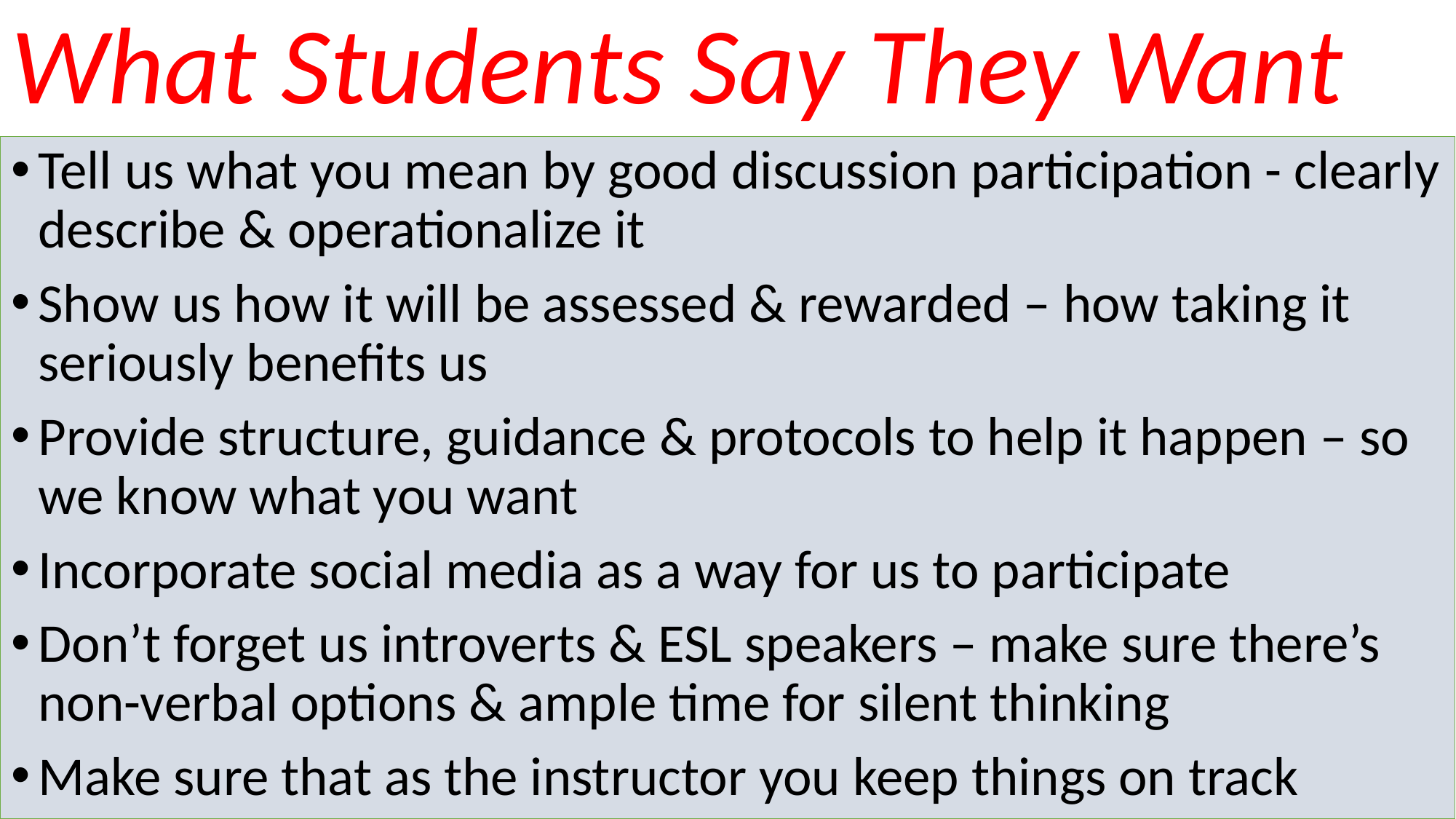

# What Students Say They Want
Tell us what you mean by good discussion participation - clearly describe & operationalize it
Show us how it will be assessed & rewarded – how taking it seriously benefits us
Provide structure, guidance & protocols to help it happen – so we know what you want
Incorporate social media as a way for us to participate
Don’t forget us introverts & ESL speakers – make sure there’s non-verbal options & ample time for silent thinking
Make sure that as the instructor you keep things on track